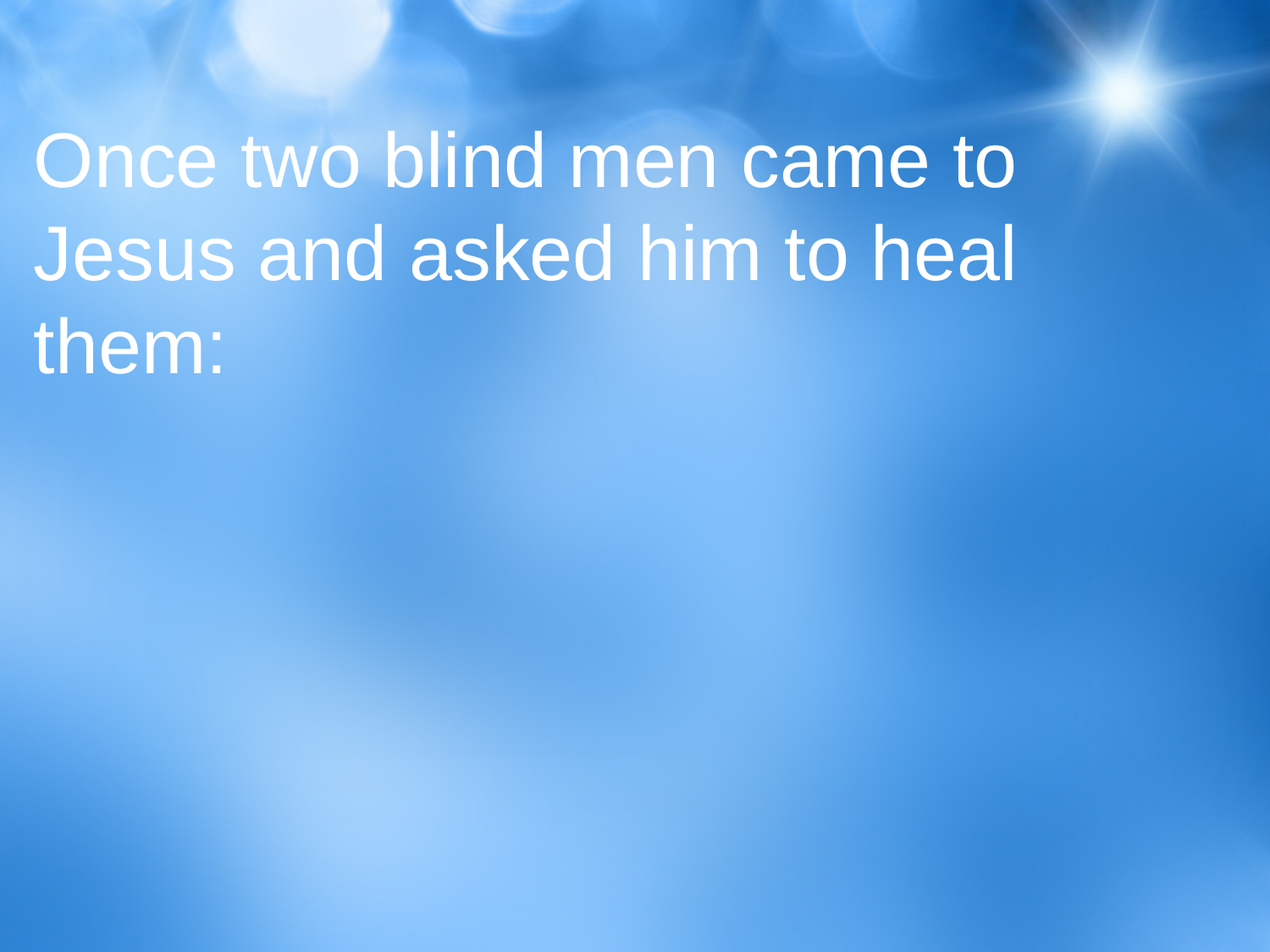

# Once two blind men came to Jesus and asked him to heal them: